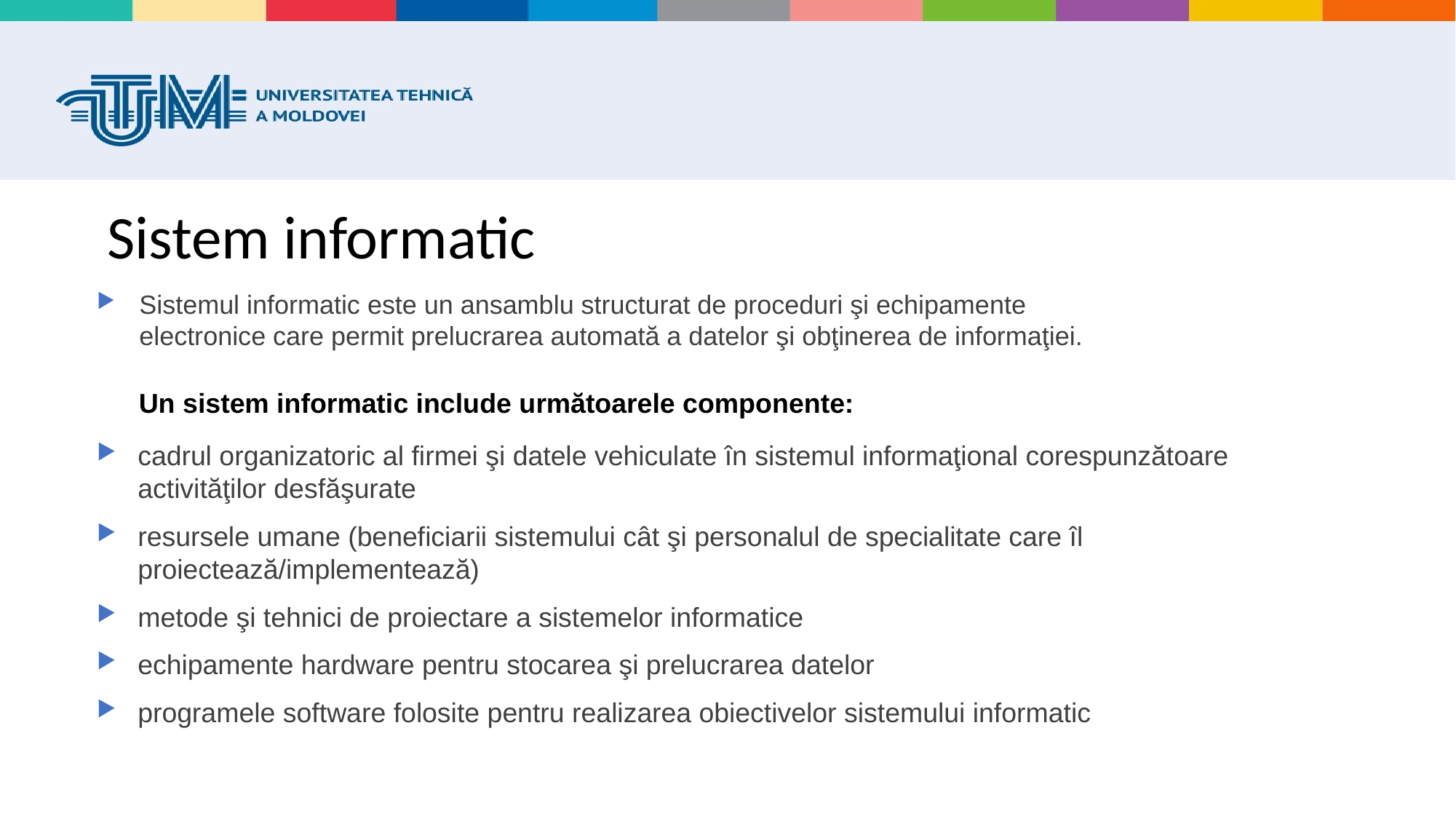

Sistem informatic
Sistemul informatic este un ansamblu structurat de proceduri şi echipamente electronice care permit prelucrarea automată a datelor şi obţinerea de informaţiei.

Un sistem informatic include următoarele componente:
cadrul organizatoric al firmei şi datele vehiculate în sistemul informaţional corespunzătoare activităţilor desfăşurate
resursele umane (beneficiarii sistemului cât şi personalul de specialitate care îl proiectează/implementează)
metode şi tehnici de proiectare a sistemelor informatice
echipamente hardware pentru stocarea şi prelucrarea datelor
programele software folosite pentru realizarea obiectivelor sistemului informatic